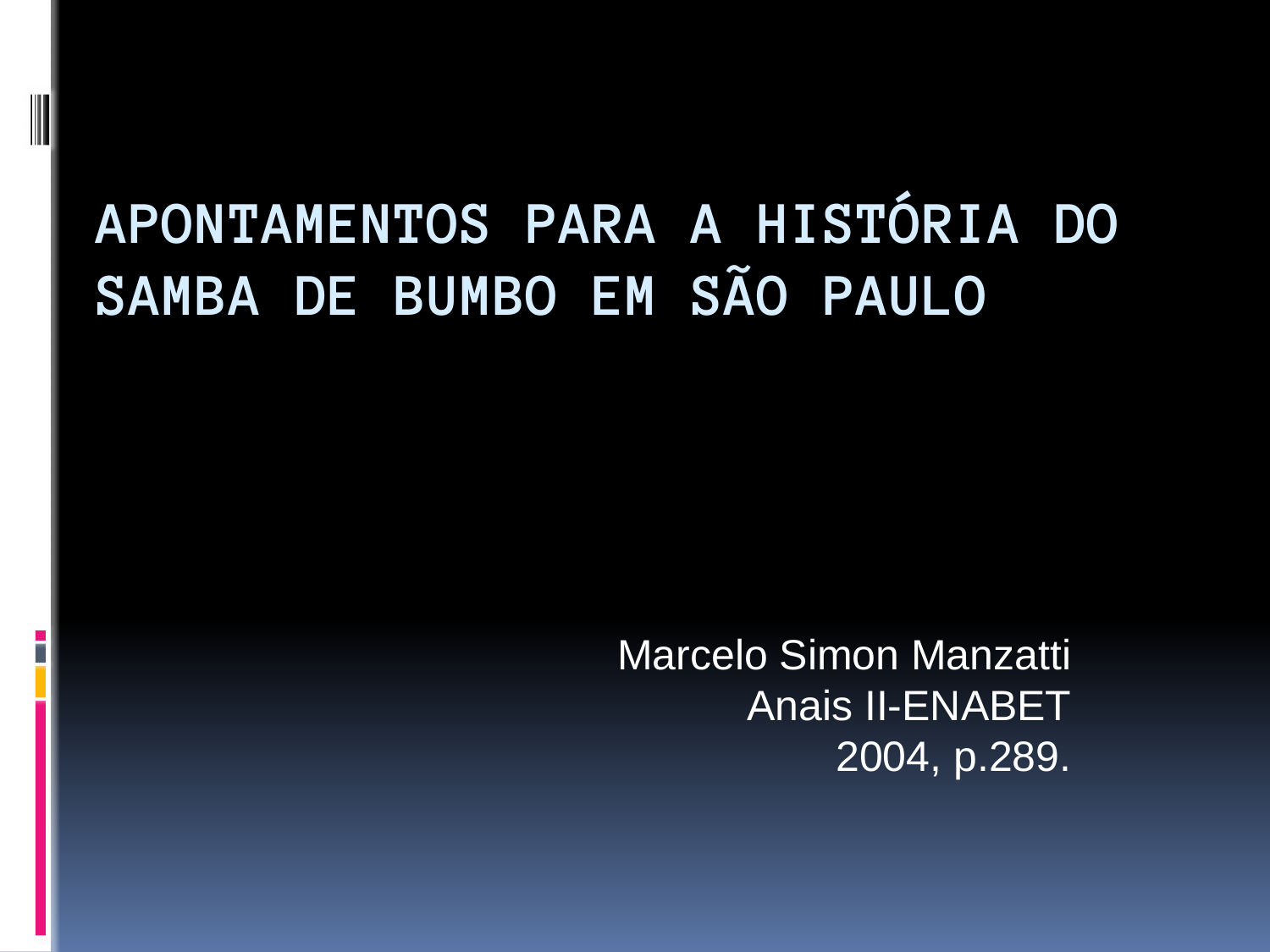

# Apontamentos para a História do Samba de Bumbo em São Paulo
Marcelo Simon Manzatti
Anais II-ENABET
2004, p.289.